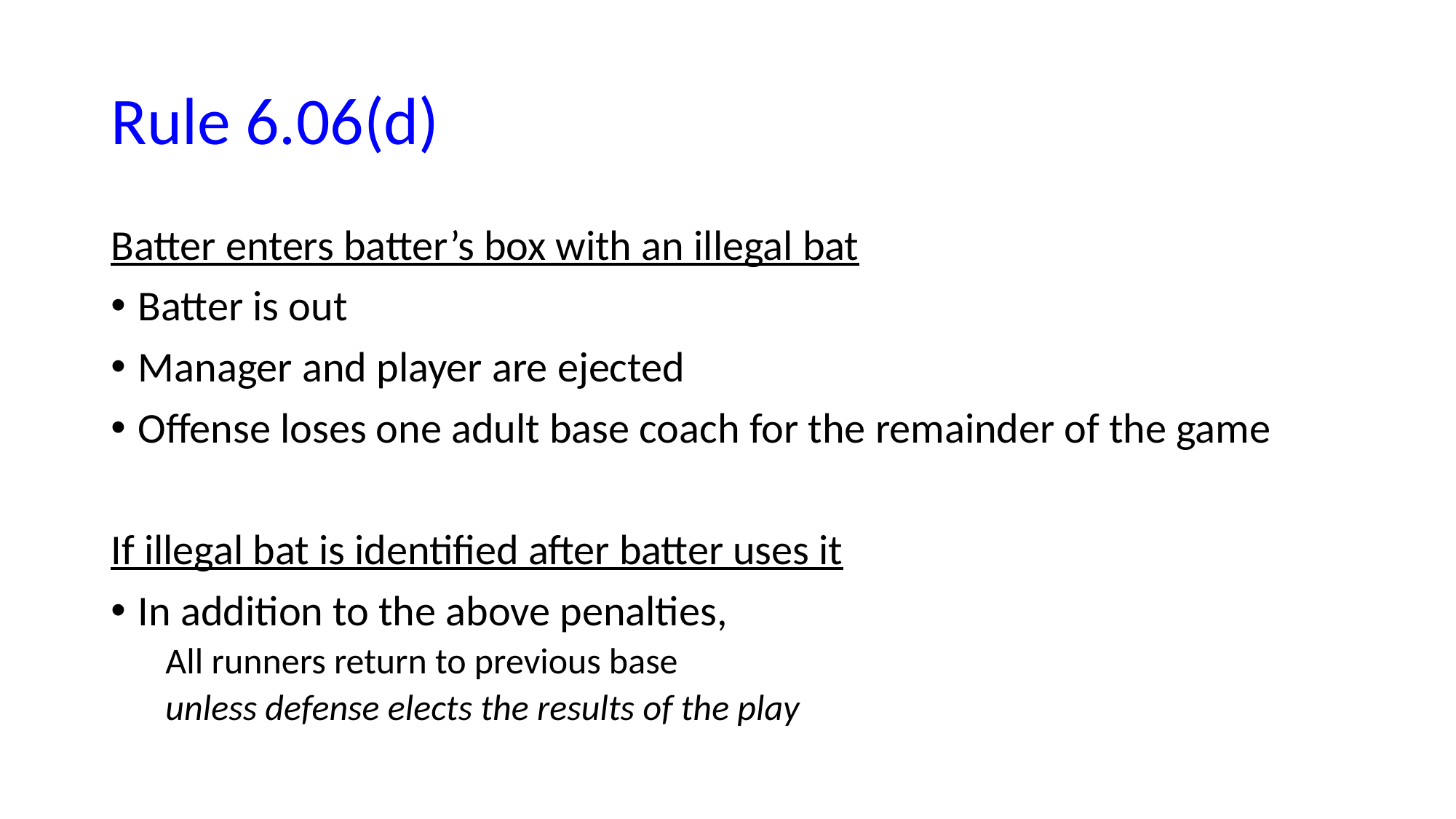

# Rule 6.06(d)
Batter enters batter’s box with an illegal bat
Batter is out
Manager and player are ejected
Offense loses one adult base coach for the remainder of the game

If illegal bat is identified after batter uses it
In addition to the above penalties,
All runners return to previous base
unless defense elects the results of the play